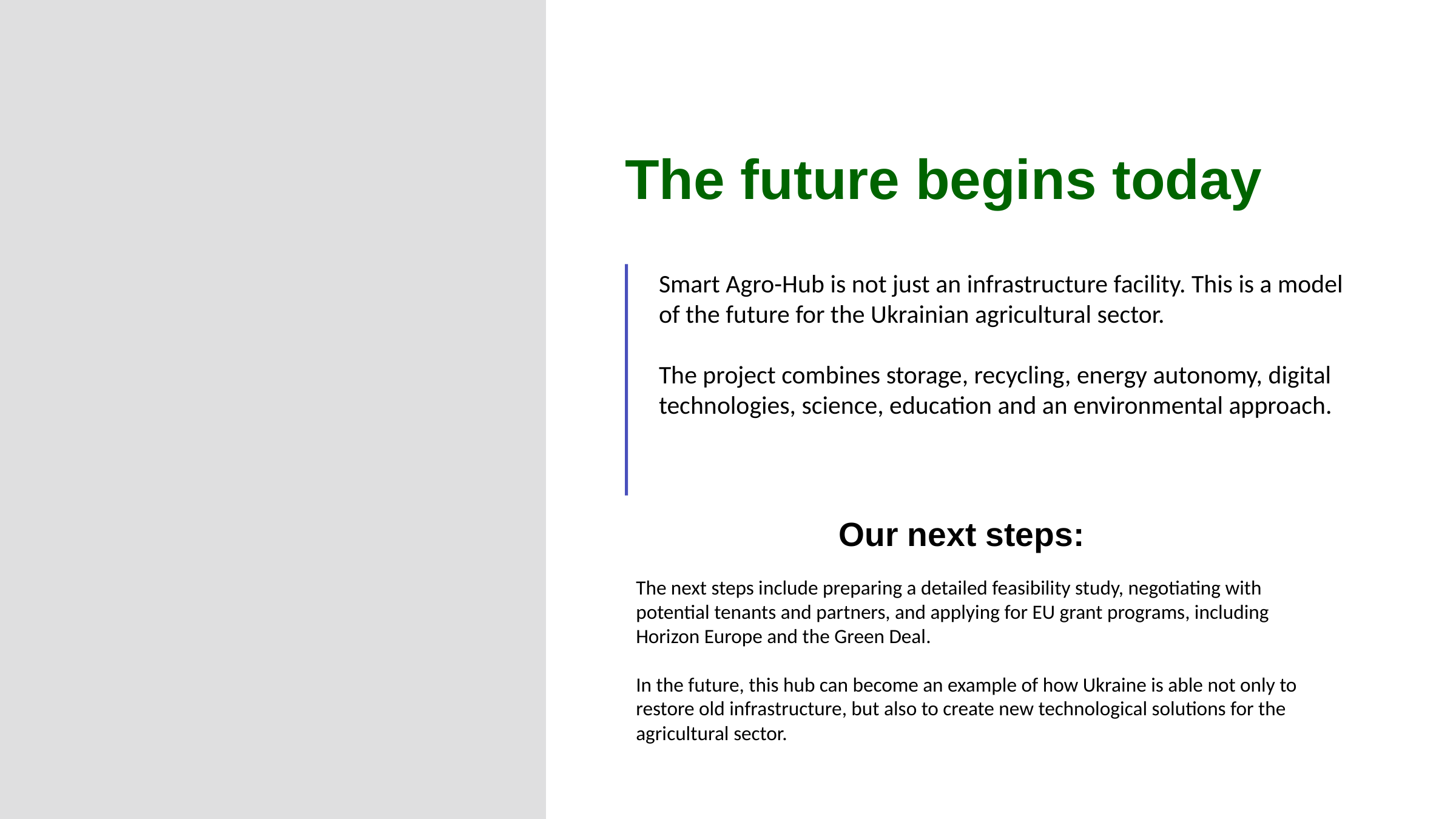

The future begins today

Smart Agro-Hub is not just an infrastructure facility. This is a model of the future for the Ukrainian agricultural sector.
The project combines storage, recycling, energy autonomy, digital technologies, science, education and an environmental approach.
Our next steps:
The next steps include preparing a detailed feasibility study, negotiating with potential tenants and partners, and applying for EU grant programs, including Horizon Europe and the Green Deal.
In the future, this hub can become an example of how Ukraine is able not only to restore old infrastructure, but also to create new technological solutions for the agricultural sector.